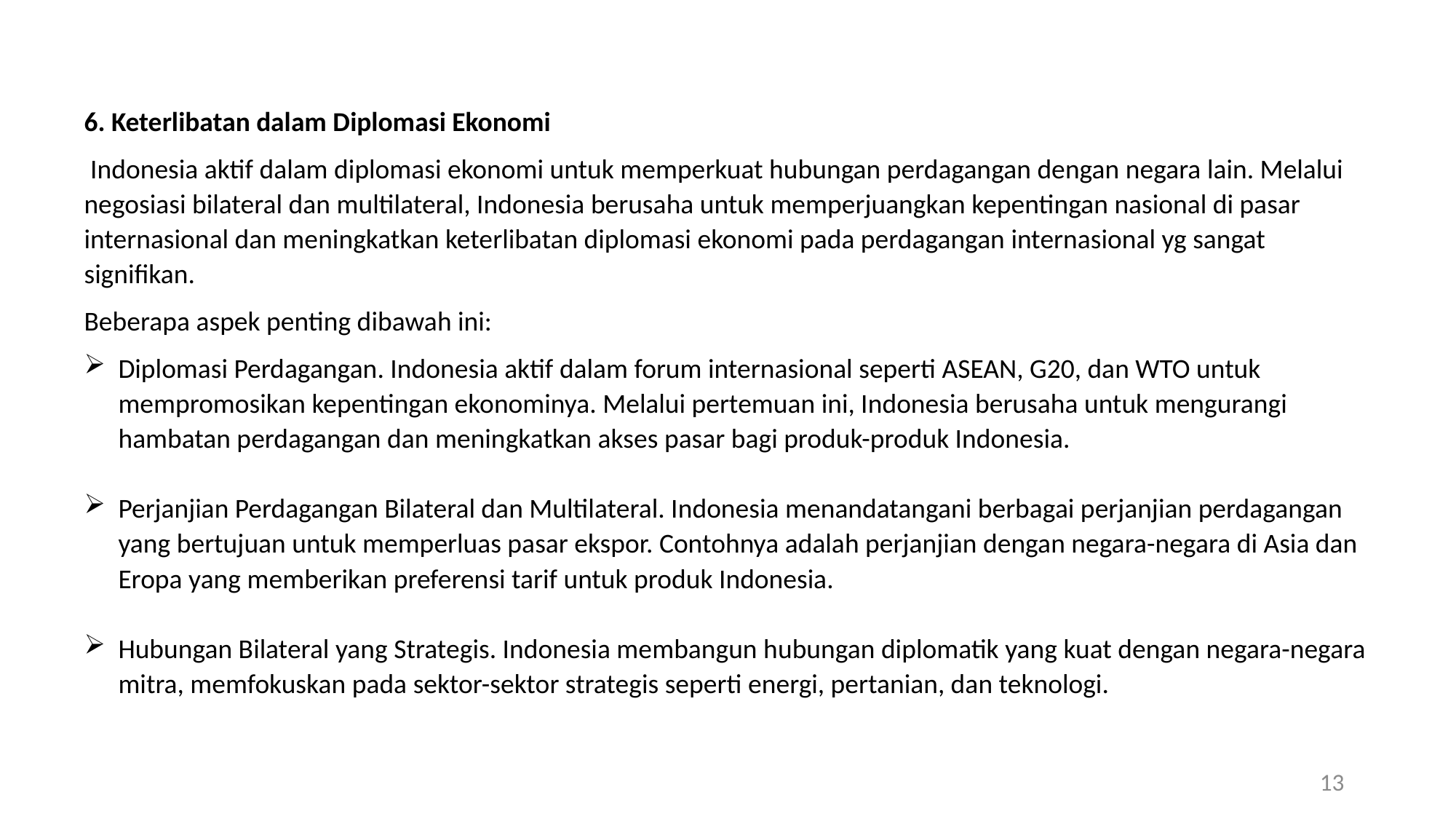

6. Keterlibatan dalam Diplomasi Ekonomi
 Indonesia aktif dalam diplomasi ekonomi untuk memperkuat hubungan perdagangan dengan negara lain. Melalui negosiasi bilateral dan multilateral, Indonesia berusaha untuk memperjuangkan kepentingan nasional di pasar internasional dan meningkatkan keterlibatan diplomasi ekonomi pada perdagangan internasional yg sangat signifikan.
Beberapa aspek penting dibawah ini:
Diplomasi Perdagangan. Indonesia aktif dalam forum internasional seperti ASEAN, G20, dan WTO untuk mempromosikan kepentingan ekonominya. Melalui pertemuan ini, Indonesia berusaha untuk mengurangi hambatan perdagangan dan meningkatkan akses pasar bagi produk-produk Indonesia.

Perjanjian Perdagangan Bilateral dan Multilateral. Indonesia menandatangani berbagai perjanjian perdagangan yang bertujuan untuk memperluas pasar ekspor. Contohnya adalah perjanjian dengan negara-negara di Asia dan Eropa yang memberikan preferensi tarif untuk produk Indonesia.

Hubungan Bilateral yang Strategis. Indonesia membangun hubungan diplomatik yang kuat dengan negara-negara mitra, memfokuskan pada sektor-sektor strategis seperti energi, pertanian, dan teknologi.
13